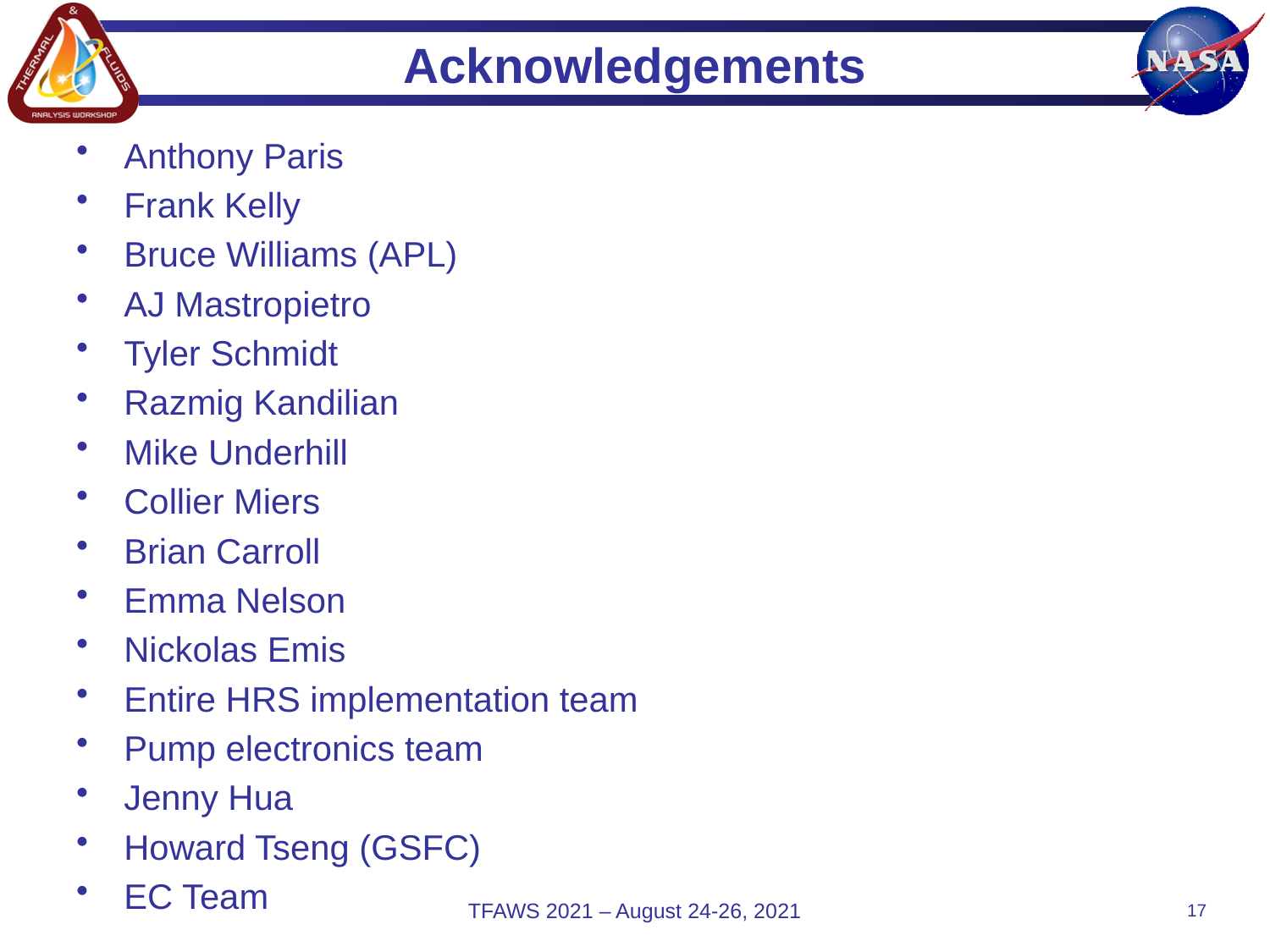

# Acknowledgements
Anthony Paris
Frank Kelly
Bruce Williams (APL)
AJ Mastropietro
Tyler Schmidt
Razmig Kandilian
Mike Underhill
Collier Miers
Brian Carroll
Emma Nelson
Nickolas Emis
Entire HRS implementation team
Pump electronics team
Jenny Hua
Howard Tseng (GSFC)
EC Team

TFAWS 2021 – August 24-26, 2021
17